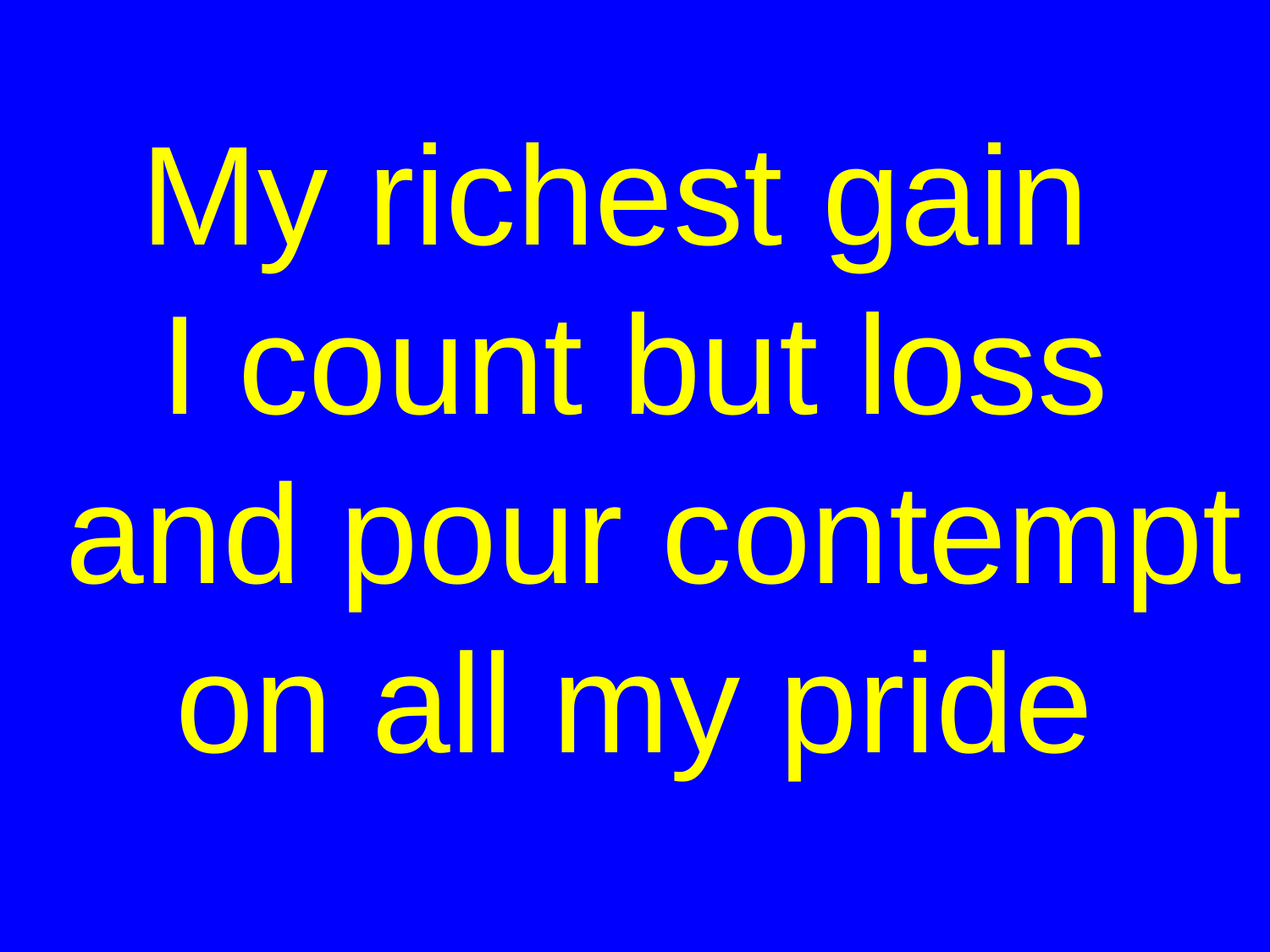

# My richest gain I count but loss and pour contempt on all my pride